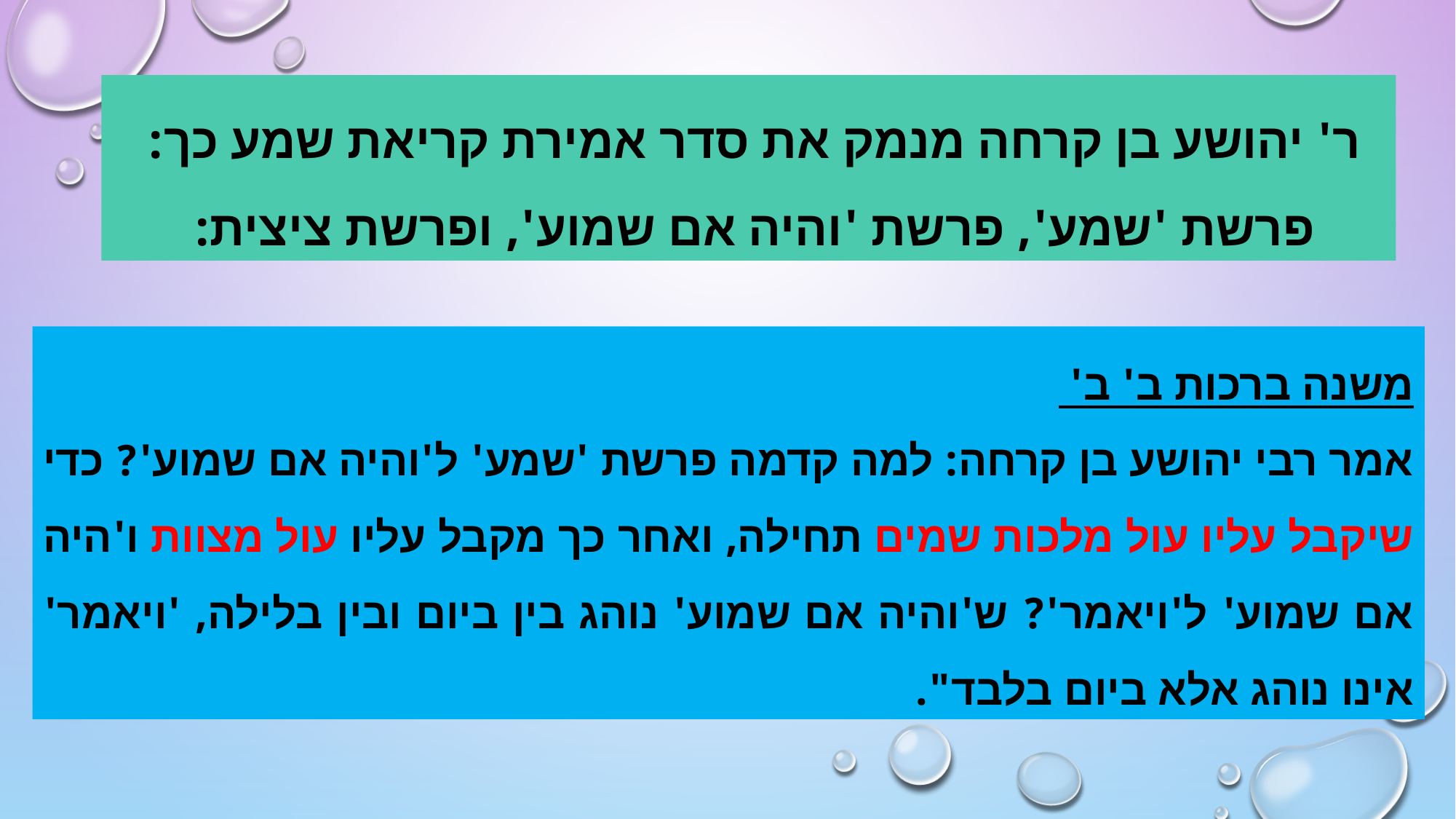

ר' יהושע בן קרחה מנמק את סדר אמירת קריאת שמע כך:
פרשת 'שמע', פרשת 'והיה אם שמוע', ופרשת ציצית:
משנה ברכות ב' ב'
אמר רבי יהושע בן קרחה: למה קדמה פרשת 'שמע' ל'והיה אם שמוע'? כדי שיקבל עליו עול מלכות שמים תחילה, ואחר כך מקבל עליו עול מצוות ו'היה אם שמוע' ל'ויאמר'? ש'והיה אם שמוע' נוהג בין ביום ובין בלילה, 'ויאמר' אינו נוהג אלא ביום בלבד".